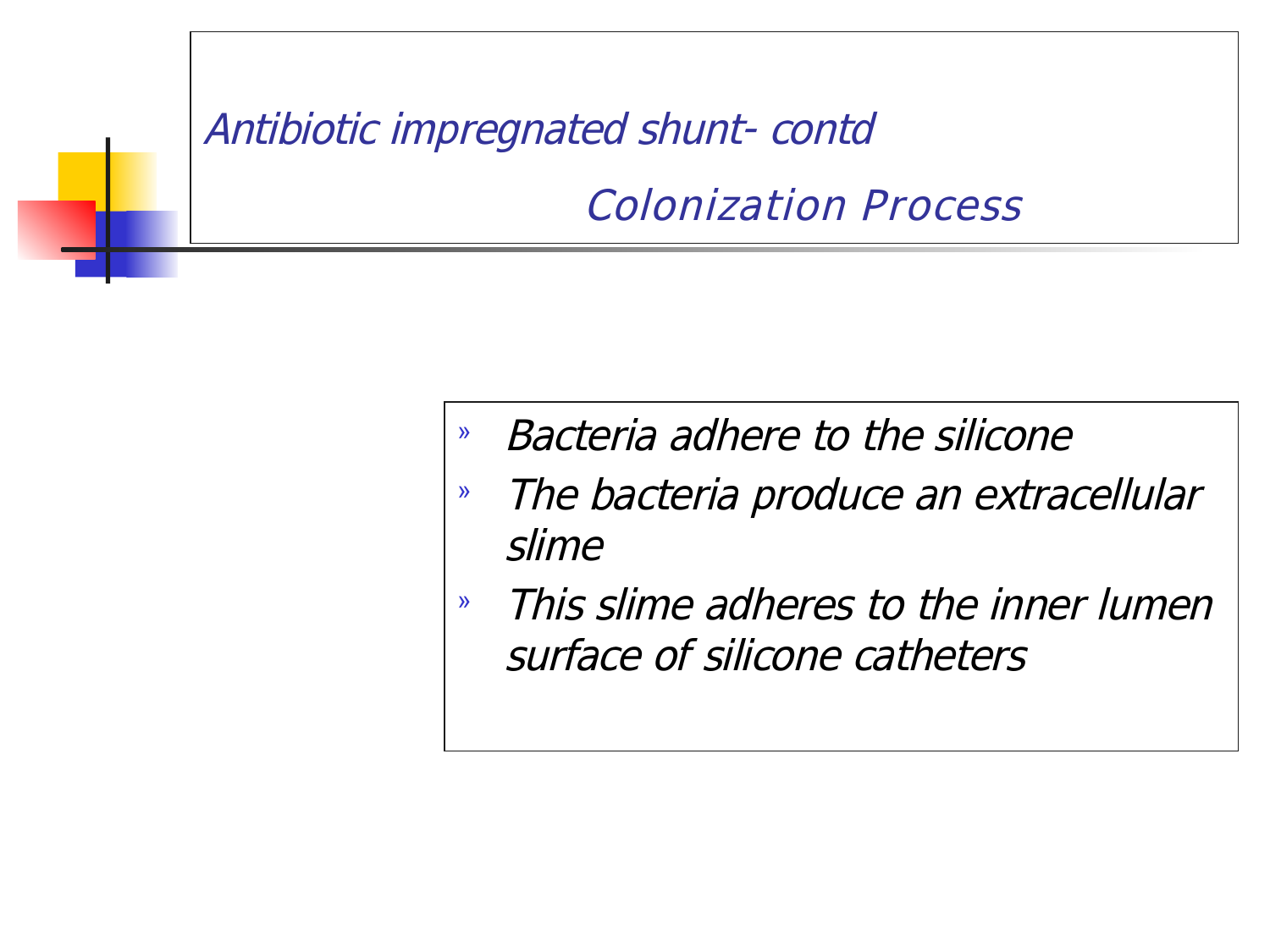

# Antibiotic impregnated shunt- contd Colonization Process
Staph
Bacteria adhere to the silicone
The bacteria produce an extracellular slime
This slime adheres to the inner lumen surface of silicone catheters